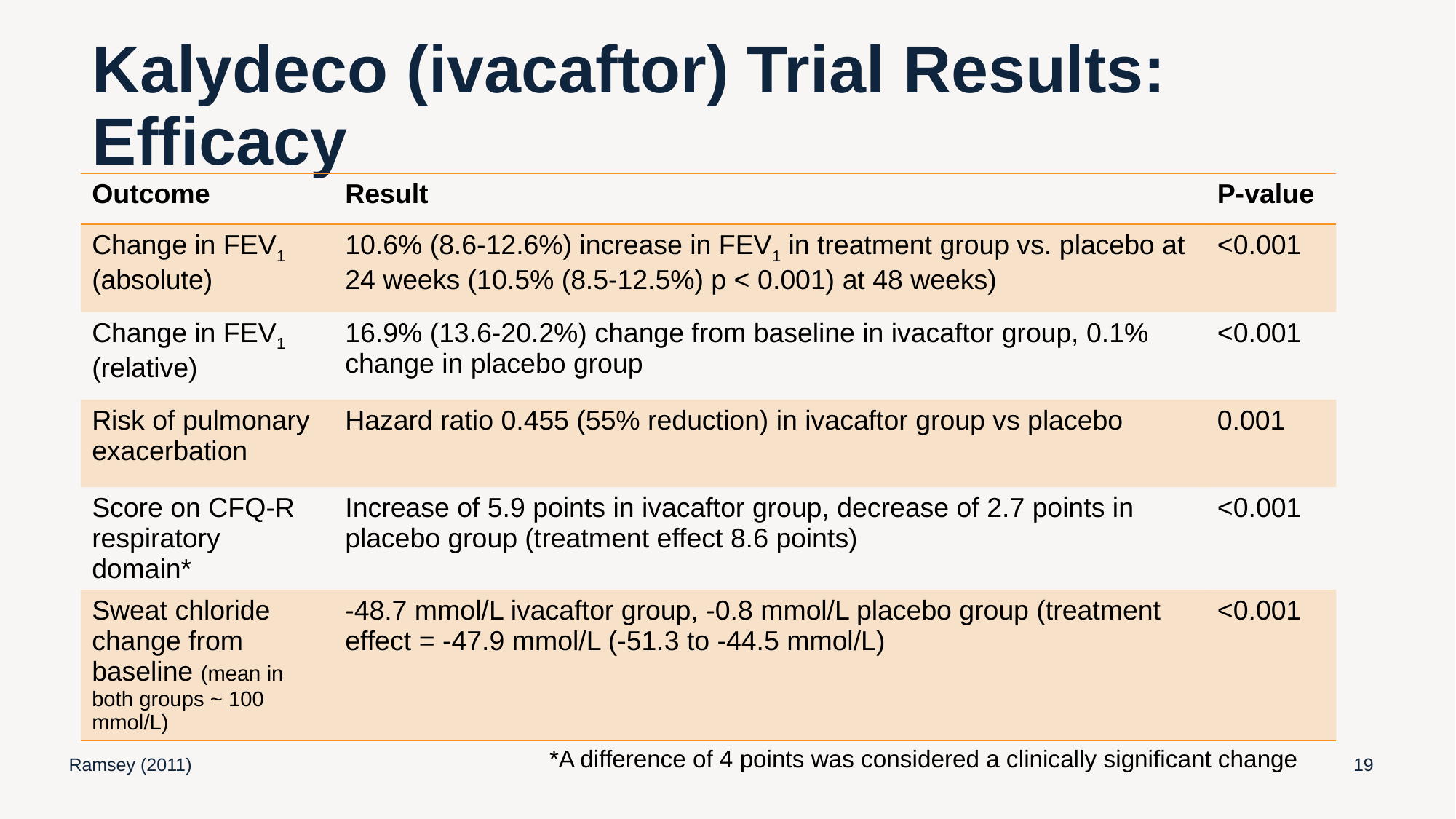

# Kalydeco (ivacaftor) Trial Results: Efficacy
| Outcome | Result | P-value |
| --- | --- | --- |
| Change in FEV1 (absolute) | 10.6% (8.6-12.6%) increase in FEV1 in treatment group vs. placebo at 24 weeks (10.5% (8.5-12.5%) p < 0.001) at 48 weeks) | <0.001 |
| Change in FEV1 (relative) | 16.9% (13.6-20.2%) change from baseline in ivacaftor group, 0.1% change in placebo group | <0.001 |
| Risk of pulmonary exacerbation | Hazard ratio 0.455 (55% reduction) in ivacaftor group vs placebo | 0.001 |
| Score on CFQ-R respiratory domain\* | Increase of 5.9 points in ivacaftor group, decrease of 2.7 points in placebo group (treatment effect 8.6 points) | <0.001 |
| Sweat chloride change from baseline (mean in both groups ~ 100 mmol/L) | -48.7 mmol/L ivacaftor group, -0.8 mmol/L placebo group (treatment effect = -47.9 mmol/L (-51.3 to -44.5 mmol/L) | <0.001 |
*A difference of 4 points was considered a clinically significant change
Ramsey (2011)
19